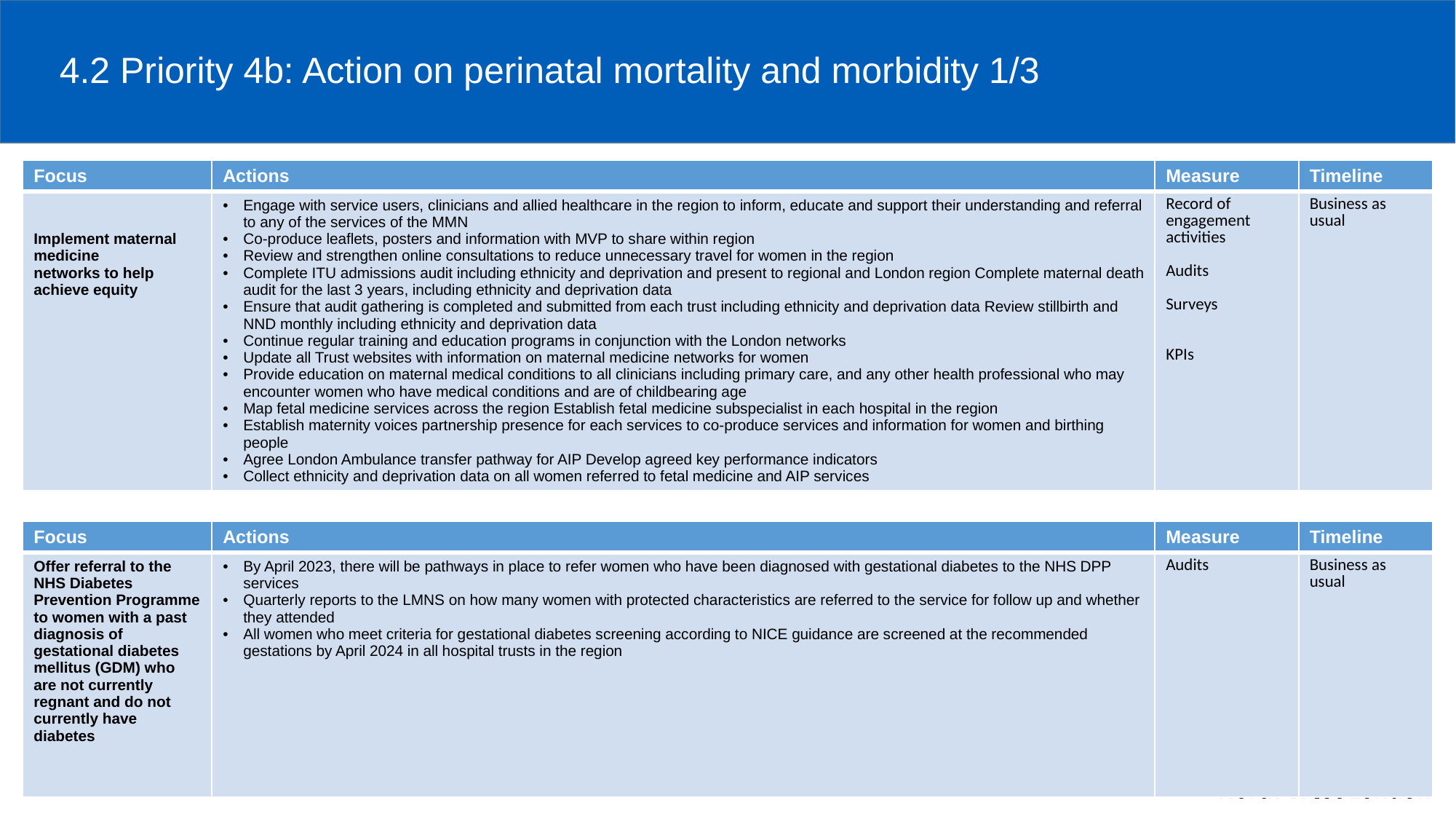

# 4.2 Priority 4b: Action on perinatal mortality and morbidity 1/3
| Focus | Actions | Measure | Timeline |
| --- | --- | --- | --- |
| Implement maternal medicine networks to help achieve equity | Engage with service users, clinicians and allied healthcare in the region to inform, educate and support their understanding and referral to any of the services of the MMN Co-produce leaflets, posters and information with MVP to share within region Review and strengthen online consultations to reduce unnecessary travel for women in the region Complete ITU admissions audit including ethnicity and deprivation and present to regional and London region Complete maternal death audit for the last 3 years, including ethnicity and deprivation data Ensure that audit gathering is completed and submitted from each trust including ethnicity and deprivation data Review stillbirth and NND monthly including ethnicity and deprivation data Continue regular training and education programs in conjunction with the London networks Update all Trust websites with information on maternal medicine networks for women Provide education on maternal medical conditions to all clinicians including primary care, and any other health professional who may encounter women who have medical conditions and are of childbearing age Map fetal medicine services across the region Establish fetal medicine subspecialist in each hospital in the region Establish maternity voices partnership presence for each services to co-produce services and information for women and birthing people Agree London Ambulance transfer pathway for AIP Develop agreed key performance indicators Collect ethnicity and deprivation data on all women referred to fetal medicine and AIP services | Record of engagement activities Audits Surveys KPIs | Business as usual |
| Focus | Actions | Measure | Timeline |
| --- | --- | --- | --- |
| Offer referral to the NHS Diabetes Prevention Programme to women with a past diagnosis of gestational diabetes mellitus (GDM) who are not currently regnant and do not currently have diabetes | By April 2023, there will be pathways in place to refer women who have been diagnosed with gestational diabetes to the NHS DPP services Quarterly reports to the LMNS on how many women with protected characteristics are referred to the service for follow up and whether they attended All women who meet criteria for gestational diabetes screening according to NICE guidance are screened at the recommended gestations by April 2024 in all hospital trusts in the region | Audits | Business as usual |